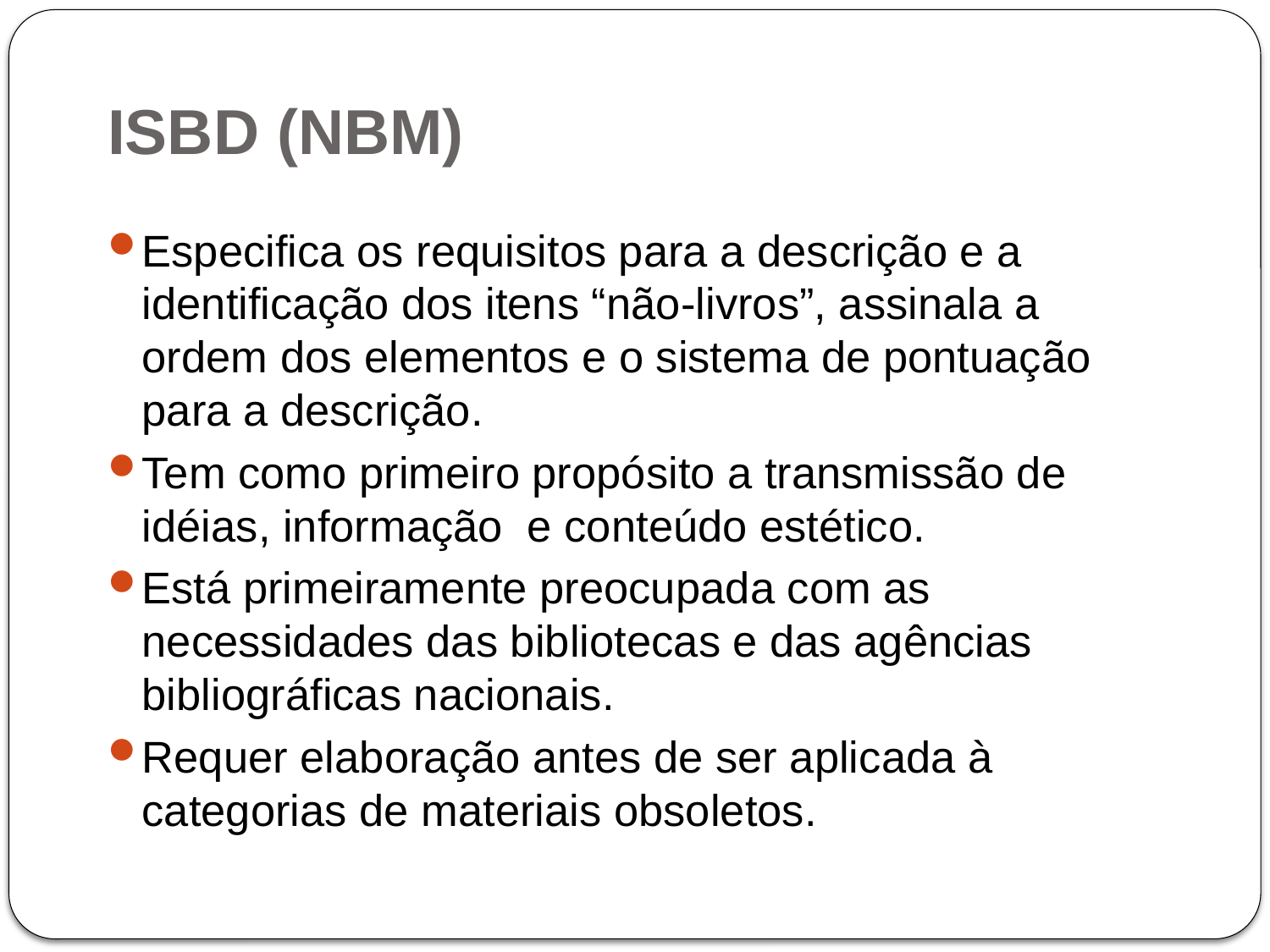

# ISBD (NBM)
Especifica os requisitos para a descrição e a identificação dos itens “não-livros”, assinala a ordem dos elementos e o sistema de pontuação para a descrição.
Tem como primeiro propósito a transmissão de idéias, informação  e conteúdo estético.
Está primeiramente preocupada com as necessidades das bibliotecas e das agências bibliográficas nacionais.
Requer elaboração antes de ser aplicada à categorias de materiais obsoletos.

18